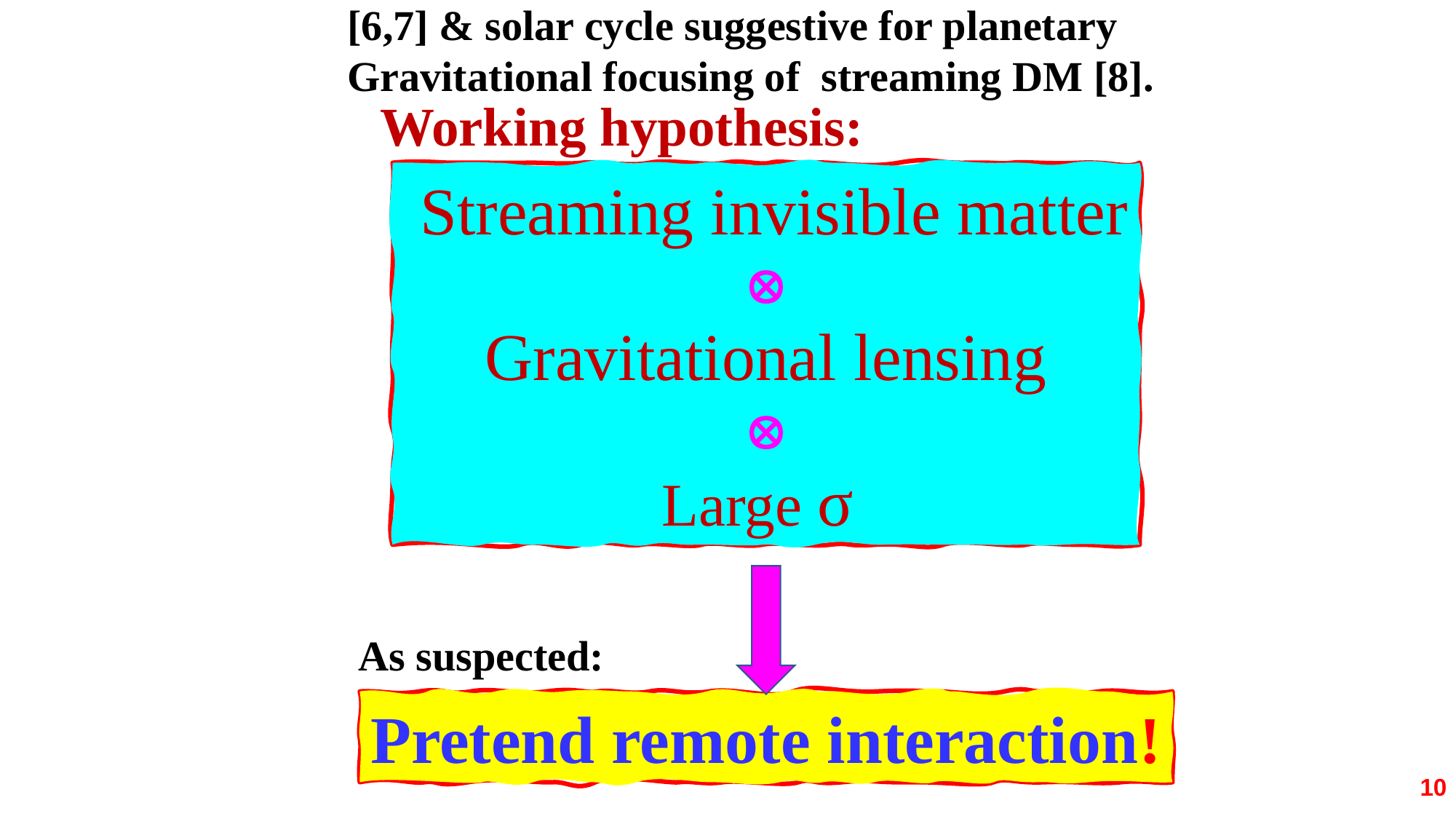

[6,7] & solar cycle suggestive for planetary
Gravitational focusing of  streaming DM [8].
Working hypothesis:
 Streaming invisible matter
⊗
Gravitational lensing
⊗
Large σ

As suspected:
Pretend remote interaction!
10